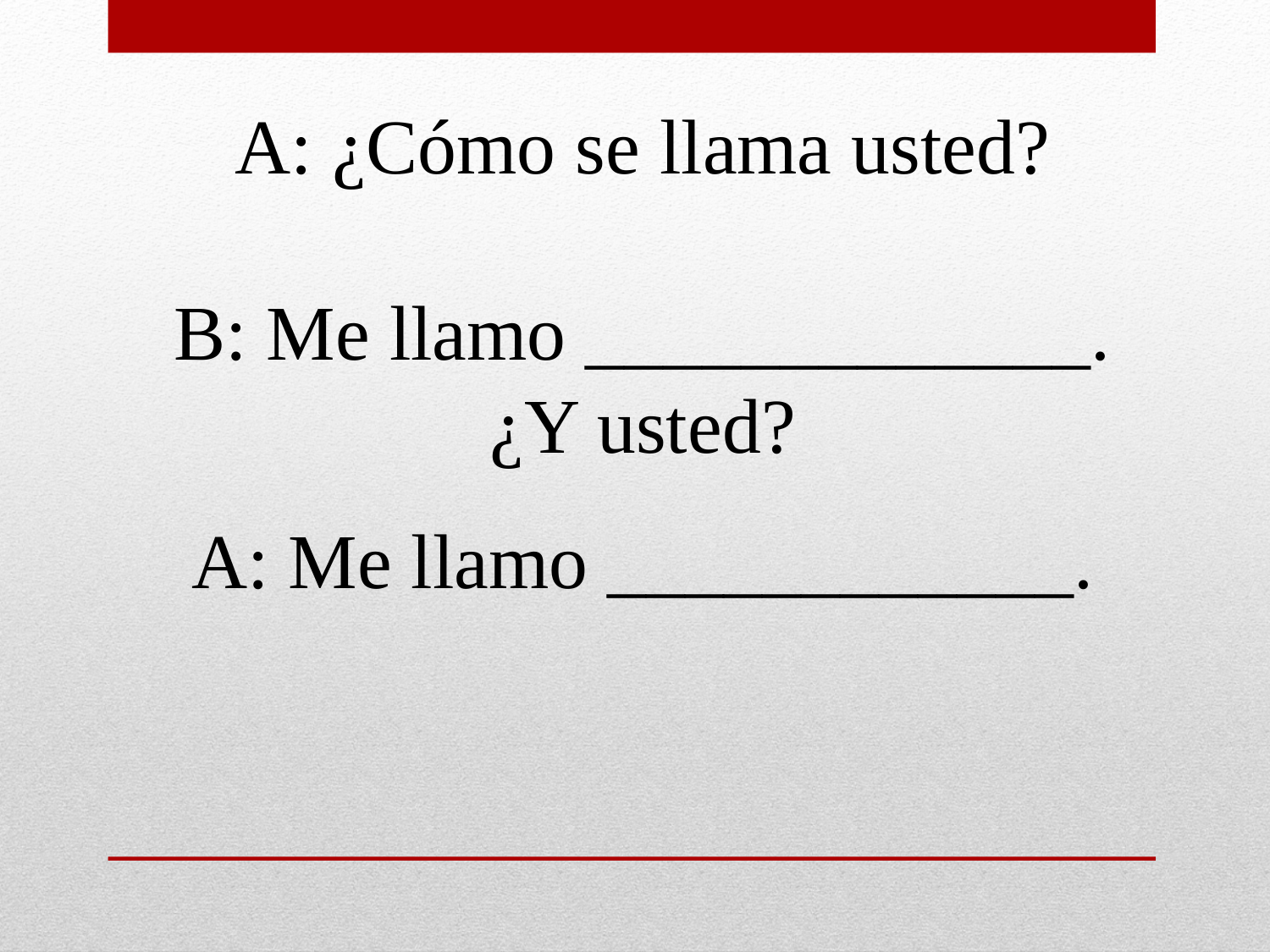

A: ¿Cómo se llama usted?

B: Me llamo _____________.
¿Y usted?

A: Me llamo ____________.